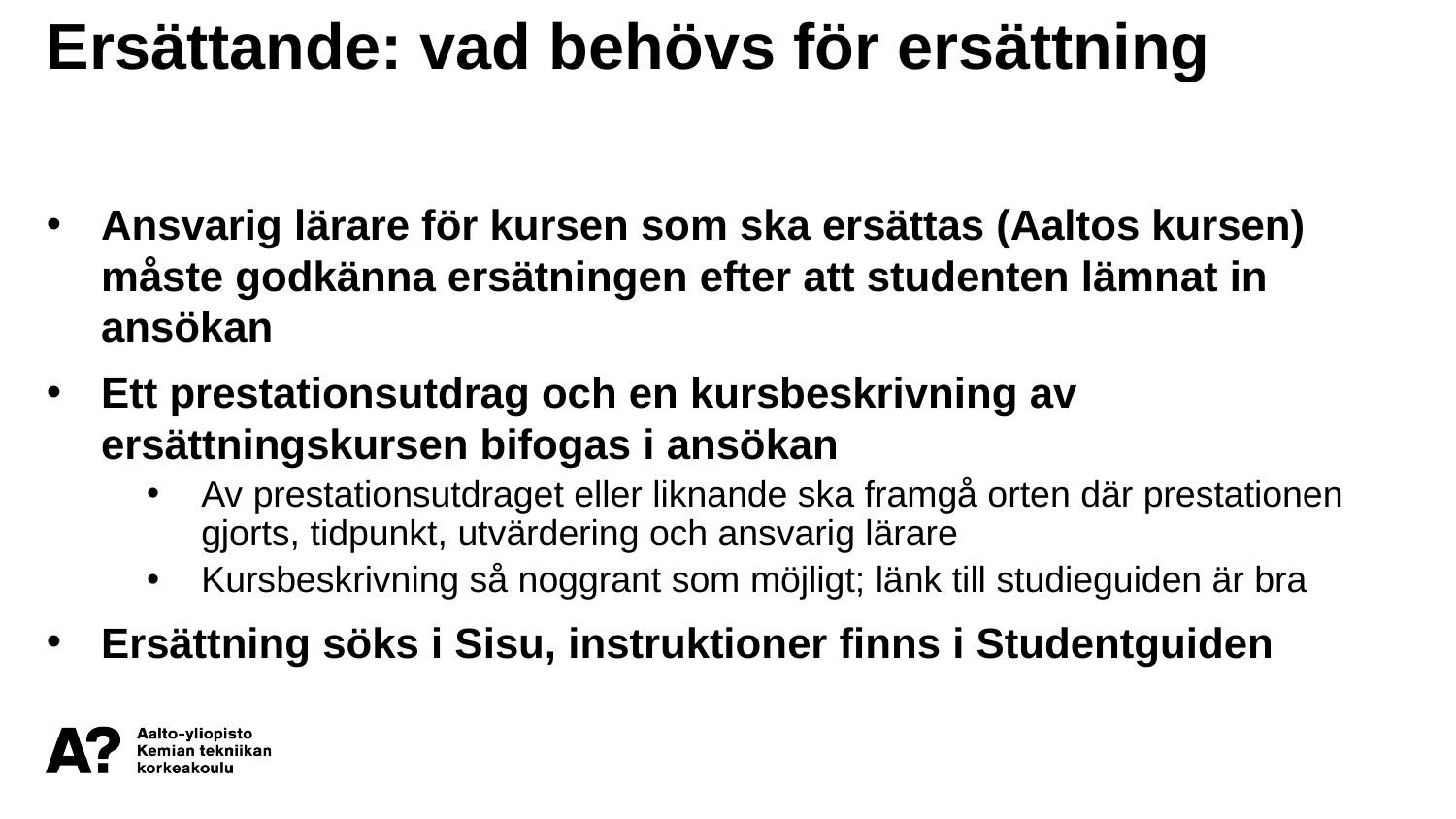

Ersättande: vad behövs för ersättning
Ansvarig lärare för kursen som ska ersättas (Aaltos kursen) måste godkänna ersätningen efter att studenten lämnat in ansökan
Ett prestationsutdrag och en kursbeskrivning av ersättningskursen bifogas i ansökan
Av prestationsutdraget eller liknande ska framgå orten där prestationen gjorts, tidpunkt, utvärdering och ansvarig lärare
Kursbeskrivning så noggrant som möjligt; länk till studieguiden är bra
Ersättning söks i Sisu, instruktioner finns i Studentguiden